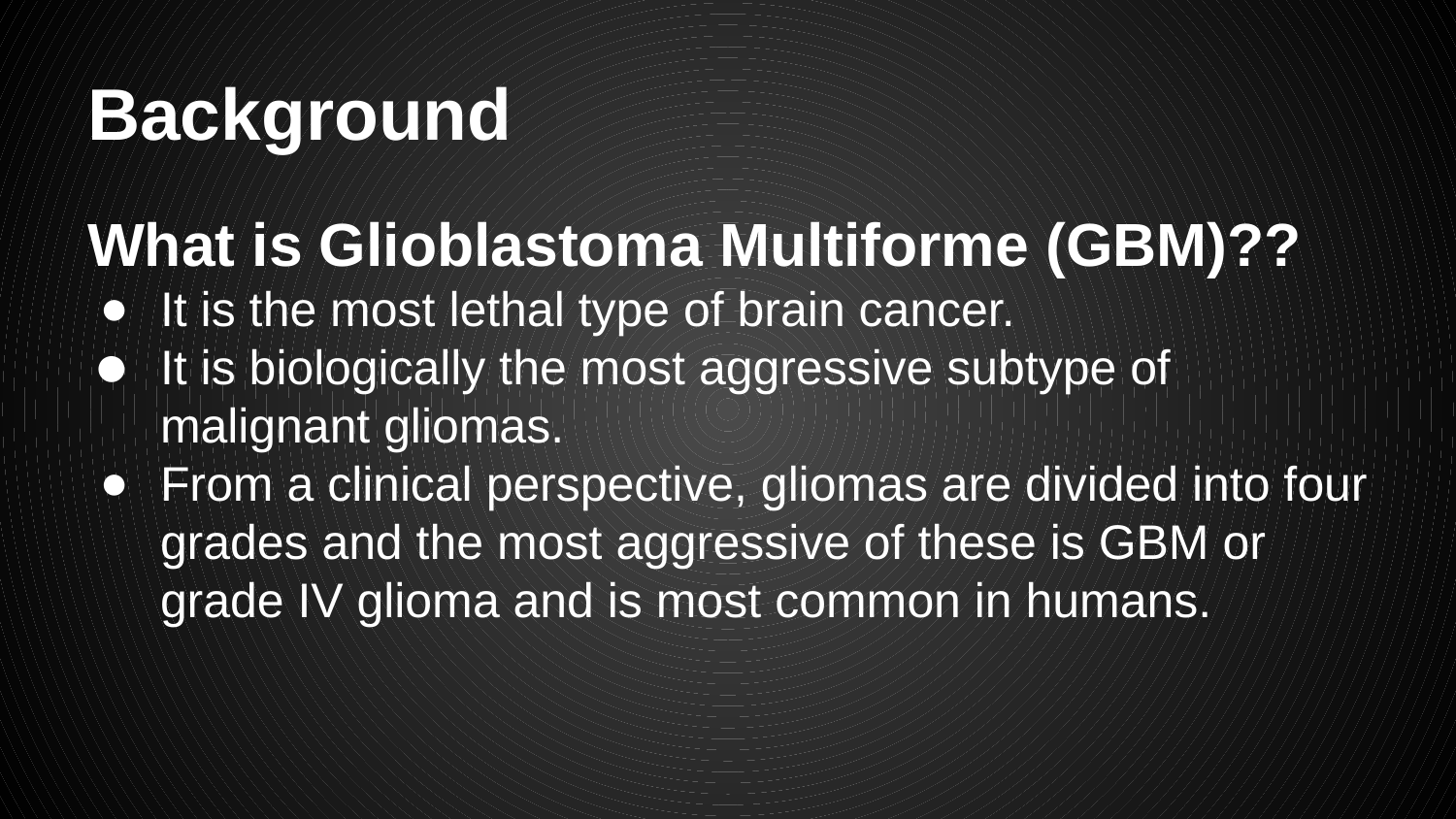

# Background
What is Glioblastoma Multiforme (GBM)??
It is the most lethal type of brain cancer.
It is biologically the most aggressive subtype of malignant gliomas.
From a clinical perspective, gliomas are divided into four grades and the most aggressive of these is GBM or grade IV glioma and is most common in humans.